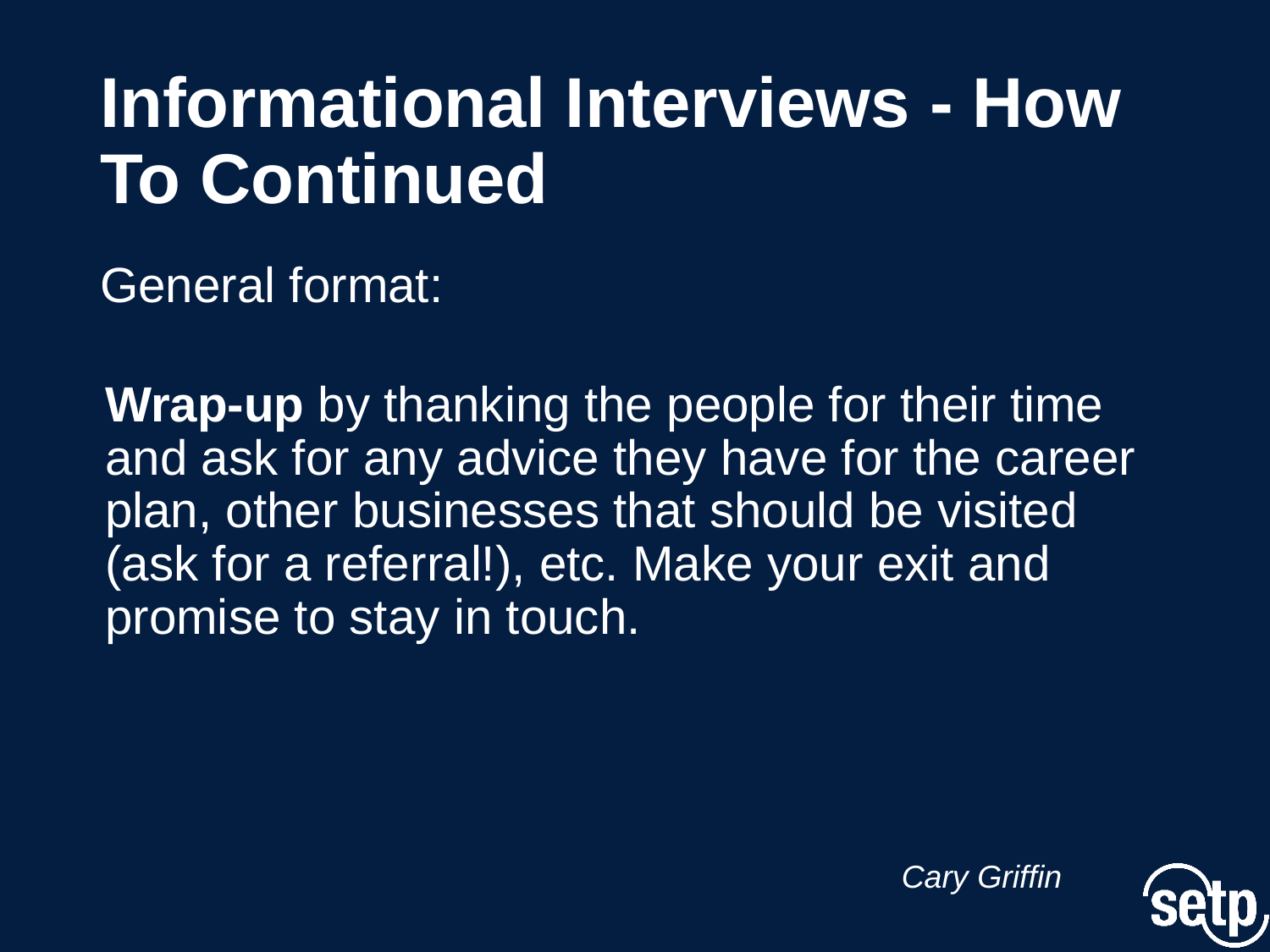

# Informational Interviews - How To Continued
General format:
Wrap-up by thanking the people for their time and ask for any advice they have for the career plan, other businesses that should be visited (ask for a referral!), etc. Make your exit and promise to stay in touch.
Cary Griffin